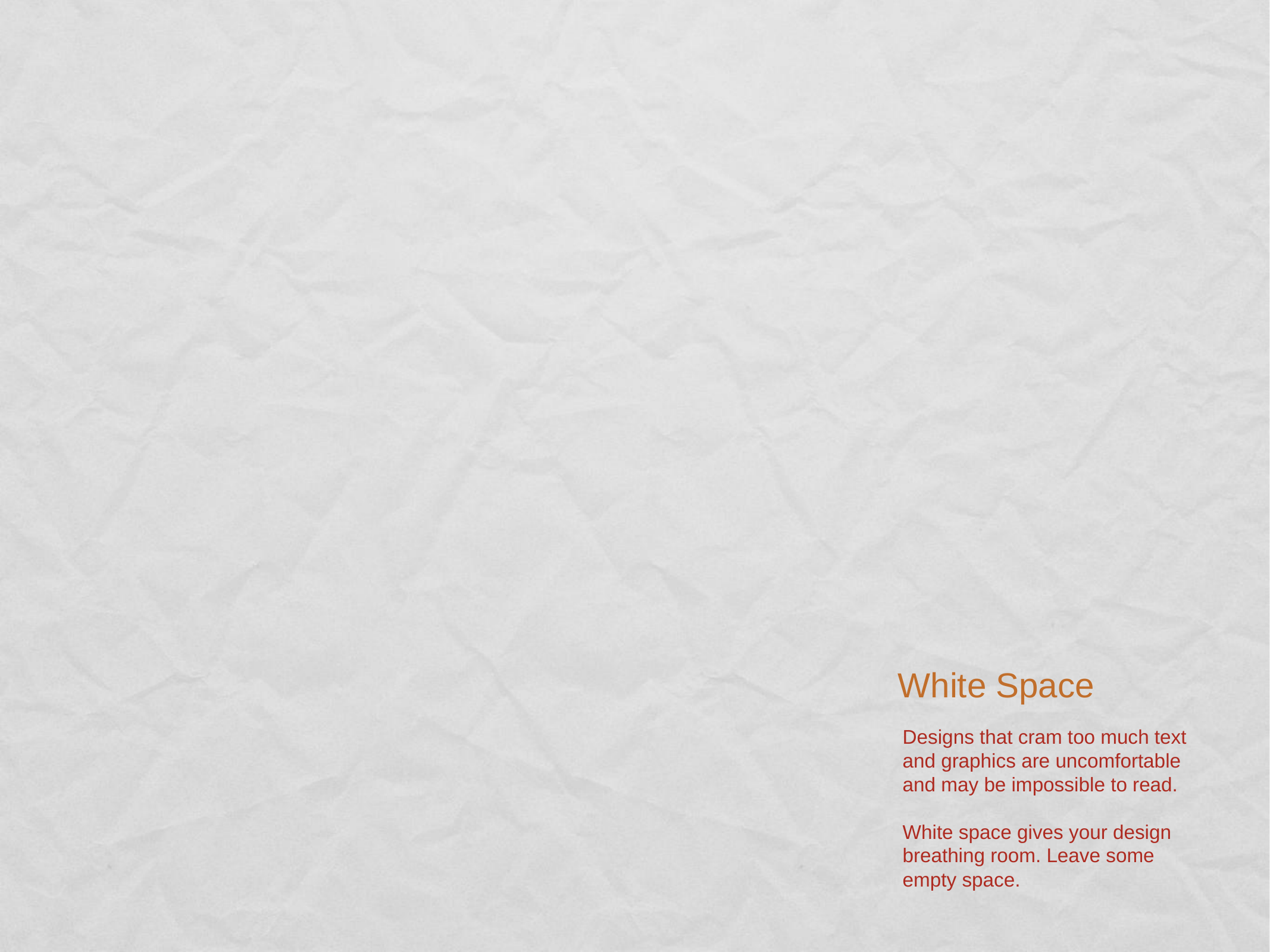

White Space

Designs that cram too much text and graphics are uncomfortable and may be impossible to read.

White space gives your design breathing room. Leave some empty space.